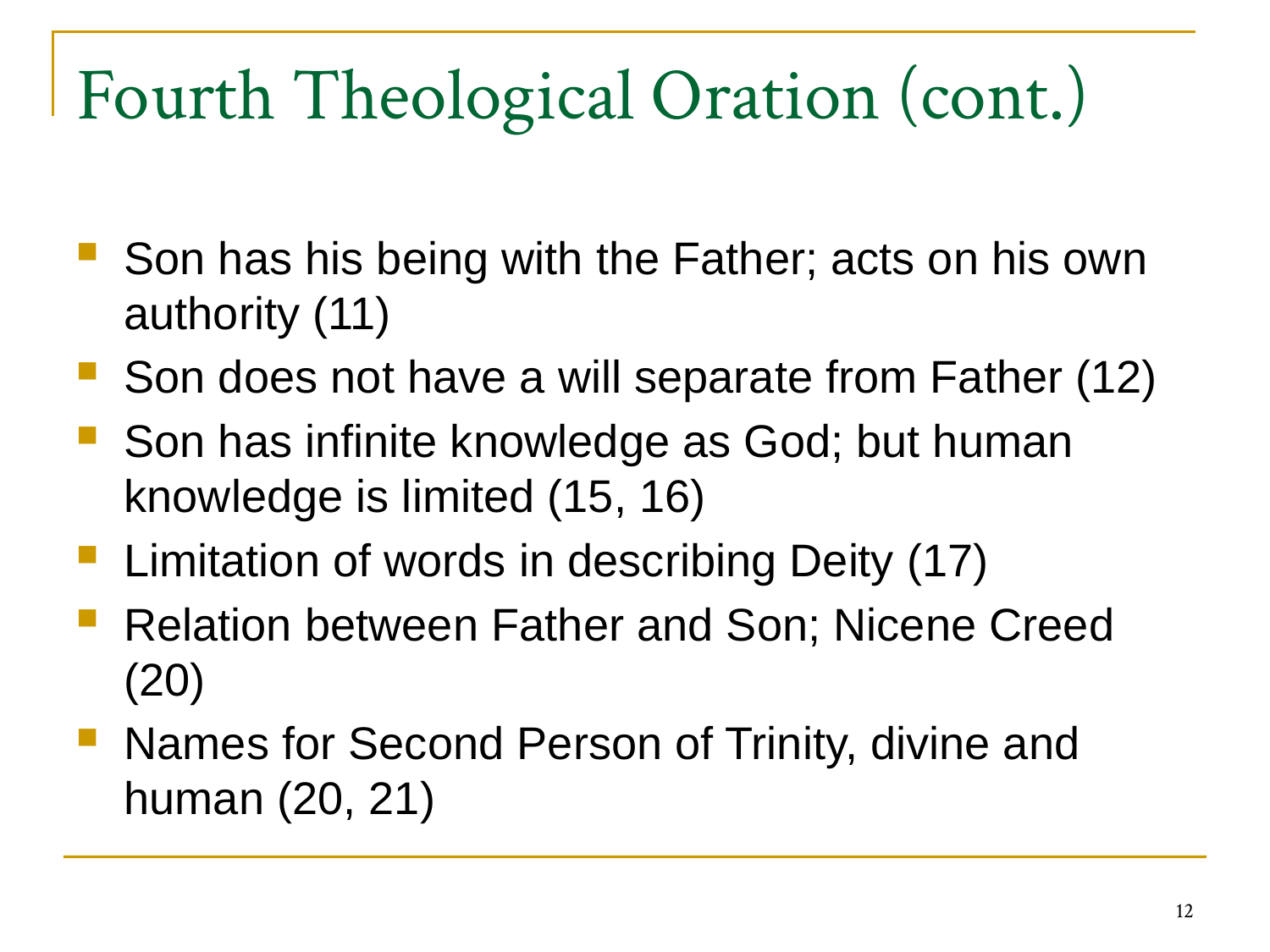

# Fourth Theological Oration (cont.)
Son has his being with the Father; acts on his own authority (11)
Son does not have a will separate from Father (12)
Son has infinite knowledge as God; but human knowledge is limited (15, 16)
Limitation of words in describing Deity (17)
Relation between Father and Son; Nicene Creed (20)
Names for Second Person of Trinity, divine and human (20, 21)
12